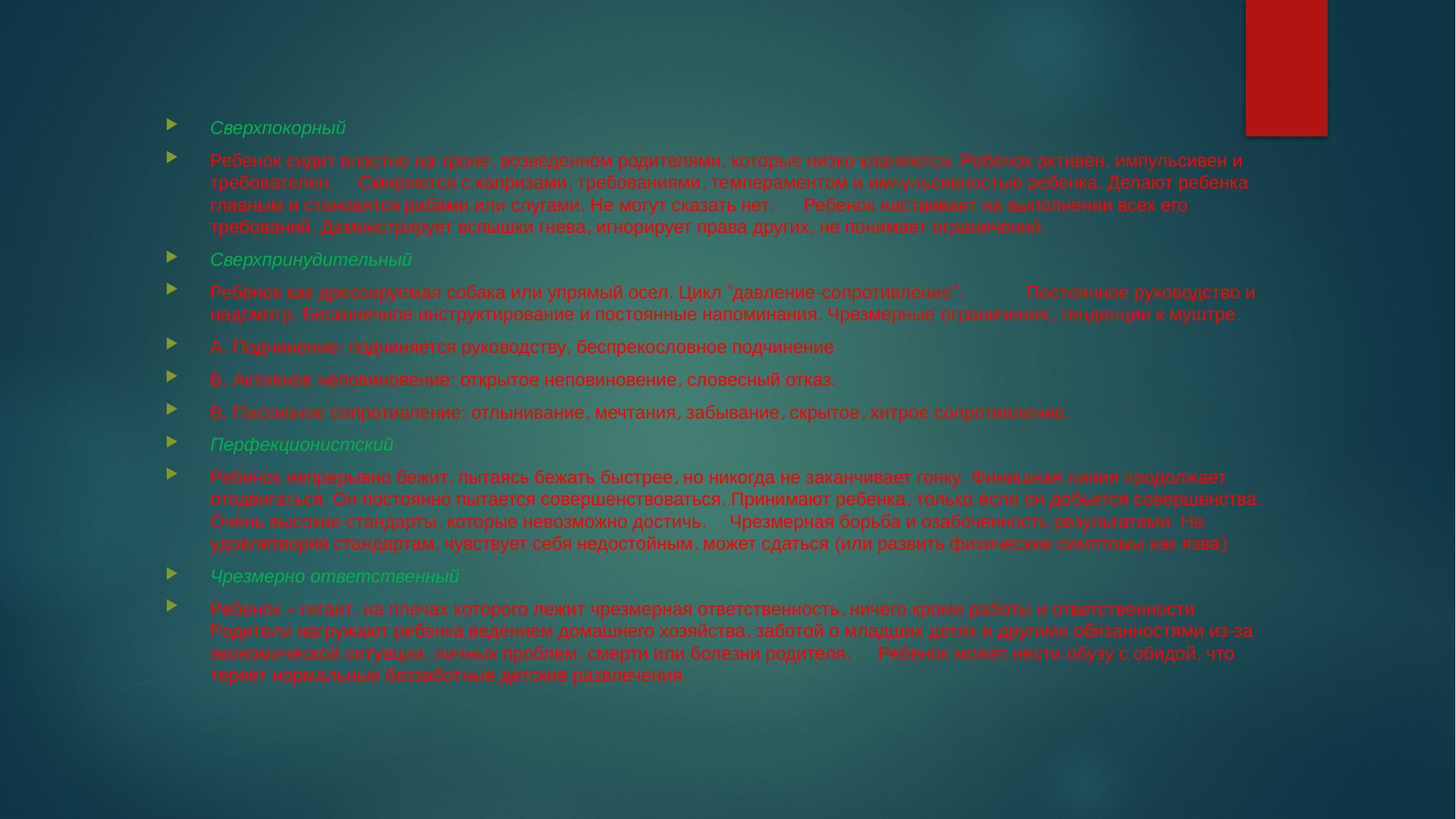

Сверхпокорный
Ребенок сидит властно на троне, возведенном родителями, которые низко кланяются. Ребенок активен, импульсивен и требователен.	Смиряются с капризами, требованиями, темпераментом и импульсивностью ребенка. Делают ребенка главным и становятся рабами или слугами. Не могут сказать нет.	Ребенок настаивает на выполнении всех его требований. Демонстрирует вспышки гнева, игнорирует права других, не понимает ограничений.
Сверхпринудительный
Ребенок как дрессируемая собака или упрямый осел. Цикл "давление-сопротивление".	Постоянное руководство и надсмотр. Бесконечное инструктирование и постоянные напоминания. Чрезмерные ограничения, тенденции к муштре.
А. Подчинение: подчиняется руководству, беспрекословное подчинение
Б. Активное неповиновение: открытое неповиновение, словесный отказ.
В. Пассивное сопротивление: отлынивание, мечтания, забывание, скрытое, хитрое сопротивление.
Перфекционистский
Ребенок непрерывно бежит, пытаясь бежать быстрее, но никогда не заканчивает гонку. Финишная линия продолжает отодвигаться. Он постоянно пытается совершенствоваться. Принимают ребенка, только если он добьется совершенства. Очень высокие стандарты, которые невозможно достичь.	Чрезмерная борьба и озабоченность результатами. Не удовлетворяя стандартам, чувствует себя недостойным, может сдаться (или развить физические симптомы как язва)
Чрезмерно ответственный
Ребенок – гигант, на плечах которого лежит чрезмерная ответственность, ничего кроме работы и ответственности	Родители нагружают ребенка ведением домашнего хозяйства, заботой о младших детях и другими обязанностями из-за экономической ситуации, личных проблем, смерти или болезни родителя.	Ребенок может нести обузу с обидой, что теряет нормальные беззаботные детские развлечения.